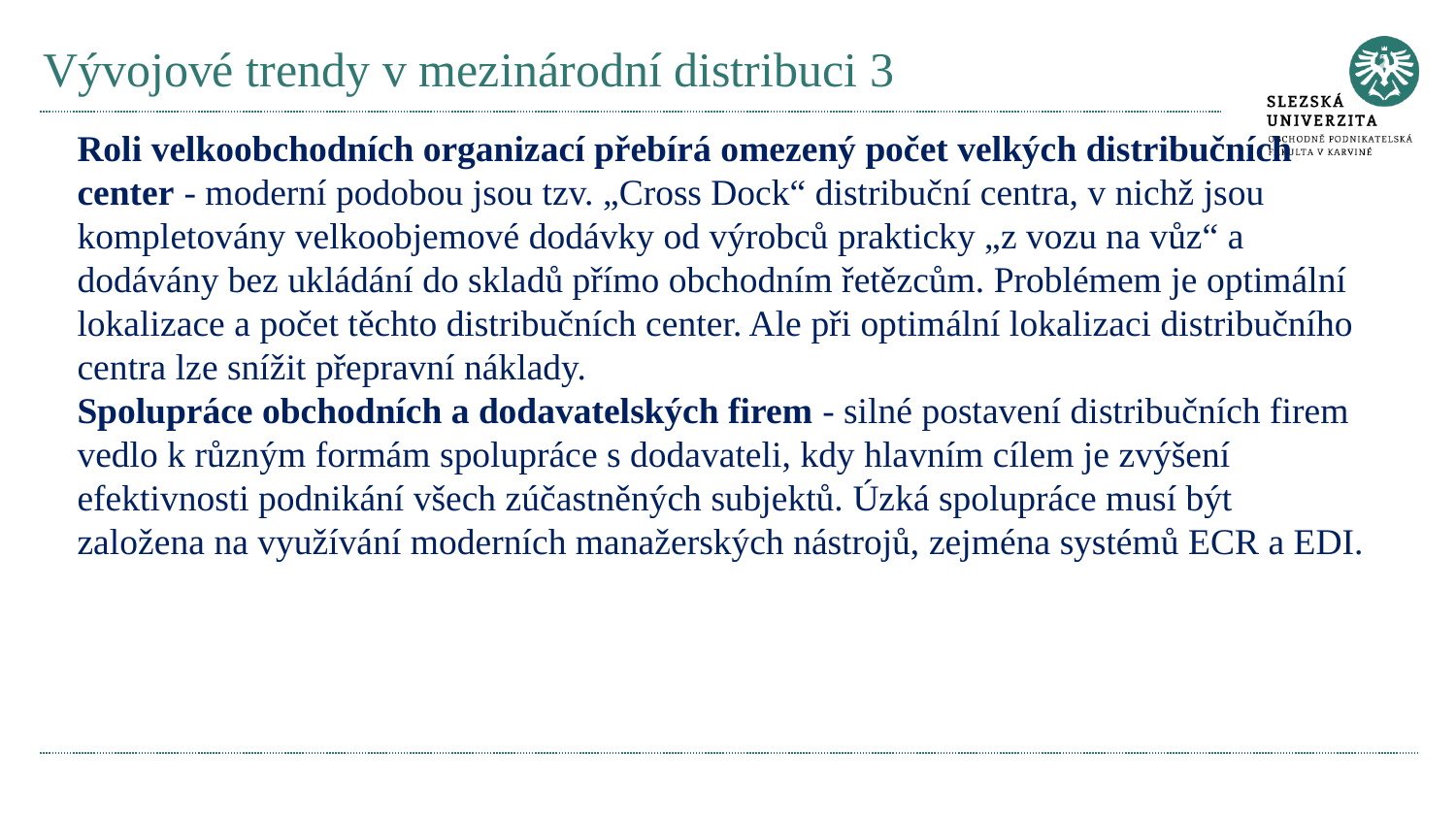

# Vývojové trendy v mezinárodní distribuci 3
Roli velkoobchodních organizací přebírá omezený počet velkých distribučních center - moderní podobou jsou tzv. „Cross Dock“ distribuční centra, v nichž jsou kompletovány velkoobjemové dodávky od výrobců prakticky „z vozu na vůz“ a dodávány bez ukládání do skladů přímo obchodním řetězcům. Problémem je optimální lokalizace a počet těchto distribučních center. Ale při optimální lokalizaci distribučního centra lze snížit přepravní náklady.
Spolupráce obchodních a dodavatelských firem - silné postavení distribučních firem vedlo k různým formám spolupráce s dodavateli, kdy hlavním cílem je zvýšení efektivnosti podnikání všech zúčastněných subjektů. Úzká spolupráce musí být založena na využívání moderních manažerských nástrojů, zejména systémů ECR a EDI.